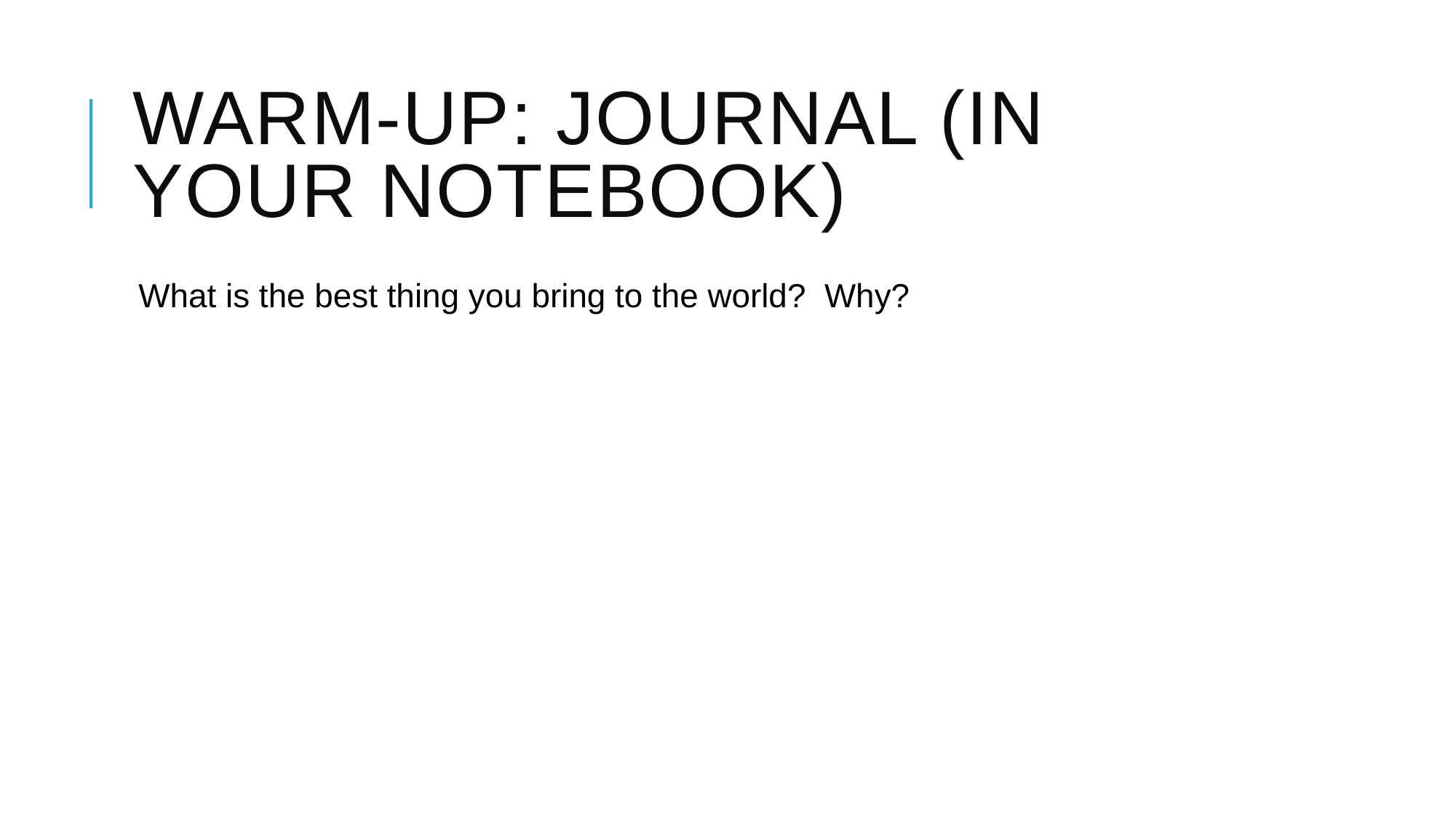

# Warm-Up: Journal (in your notebook)
What is the best thing you bring to the world?  Why?